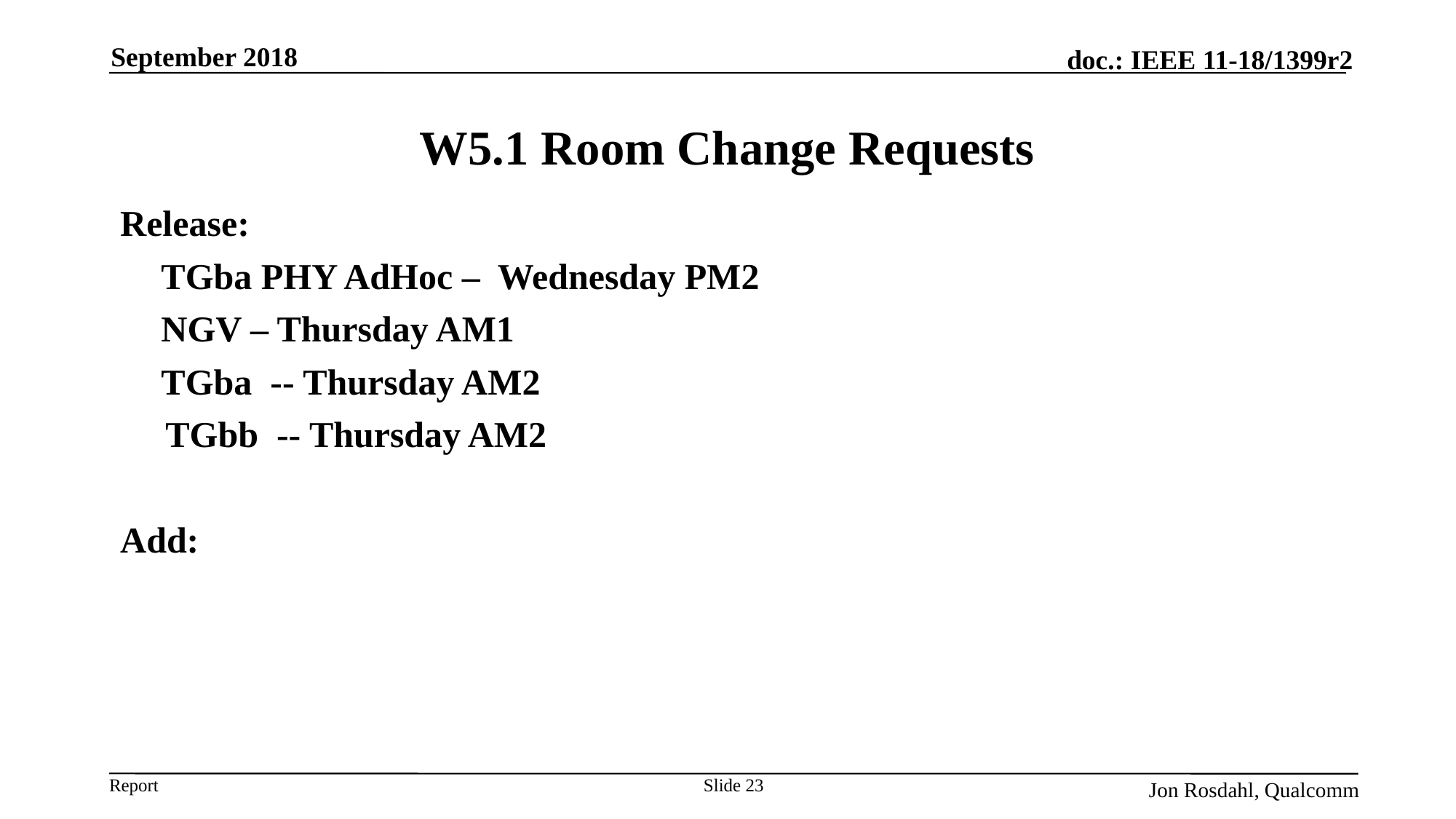

September 2018
# W5.1 Room Change Requests
Release:
	TGba PHY AdHoc –  Wednesday PM2
	NGV – Thursday AM1
	TGba  -- Thursday AM2
     TGbb  -- Thursday AM2

Add:
Slide 23
Jon Rosdahl, Qualcomm